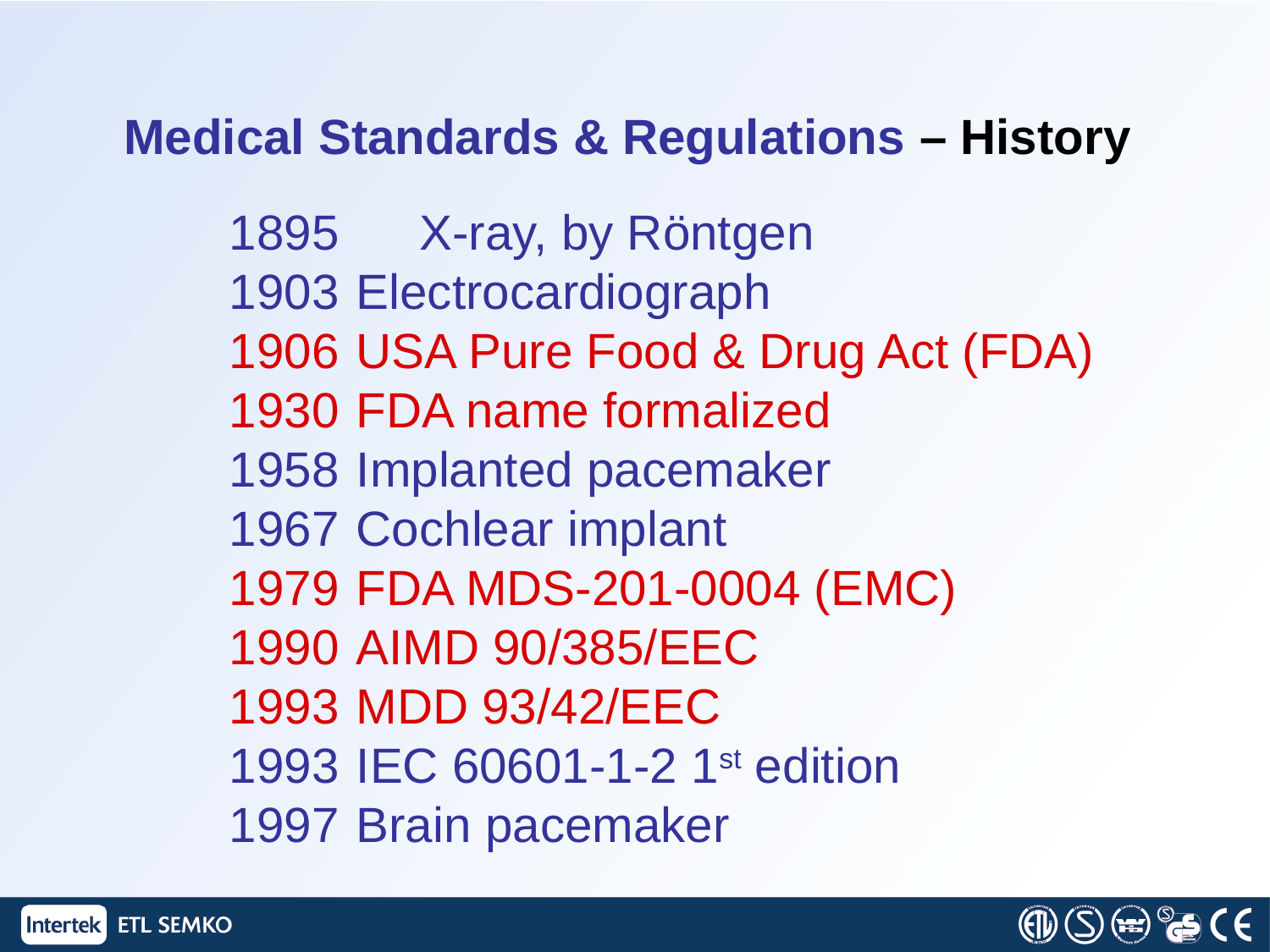

# Medical Standards & Regulations – History
1895	X-ray, by Röntgen
	1903	Electrocardiograph
	1906	USA Pure Food & Drug Act (FDA)
	1930	FDA name formalized
	1958	Implanted pacemaker
	1967	Cochlear implant
	1979	FDA MDS-201-0004 (EMC)
	1990	AIMD 90/385/EEC
	1993	MDD 93/42/EEC
	1993	IEC 60601-1-2 1st edition
	1997 	Brain pacemaker